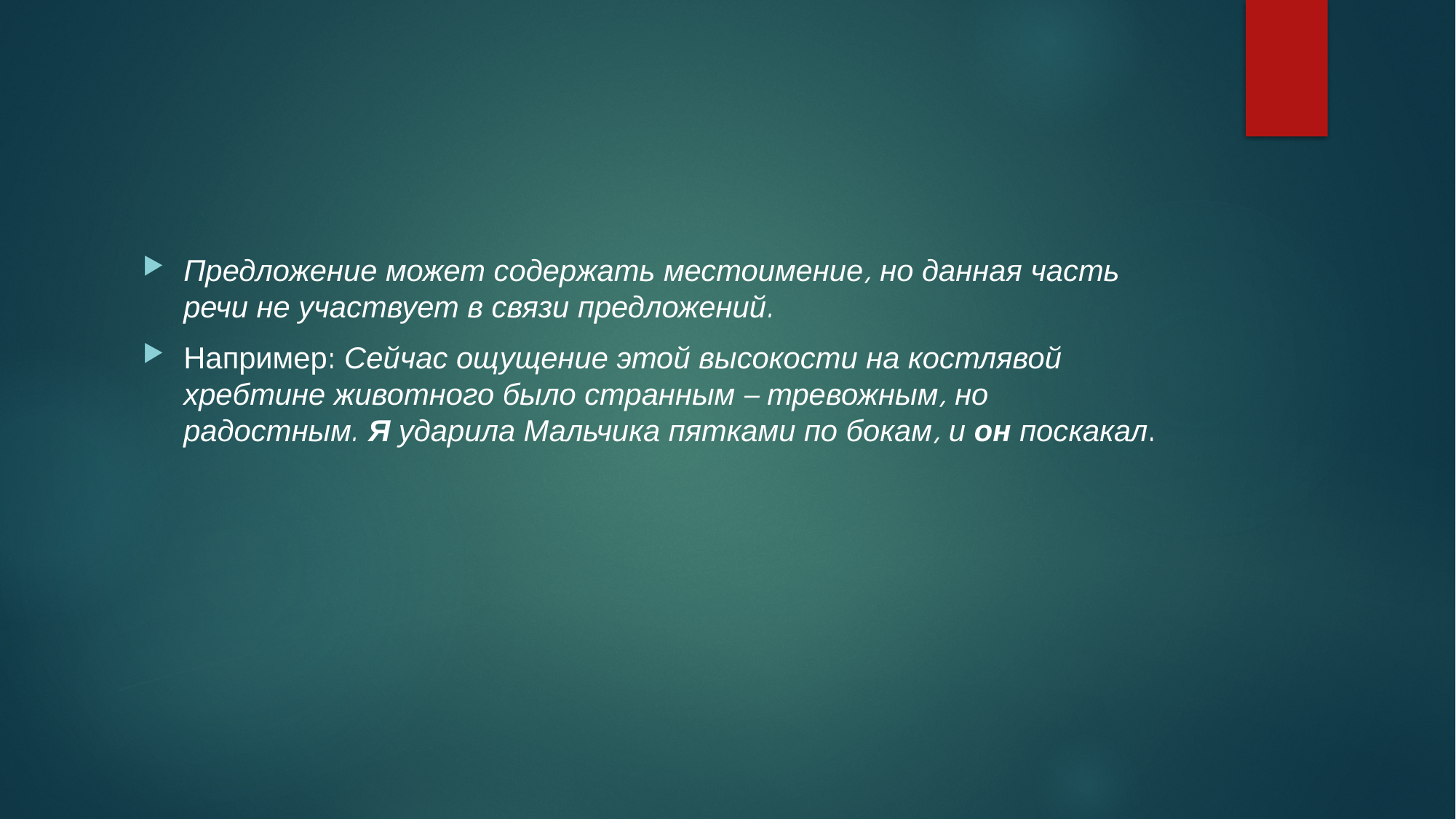

#
Предложение может содержать местоимение, но данная часть речи не участвует в связи предложений.
Например: Сейчас ощущение этой высокости на костлявой хребтине животного было странным – тревожным, но радостным. Я ударила Мальчика пятками по бокам, и он поскакал.